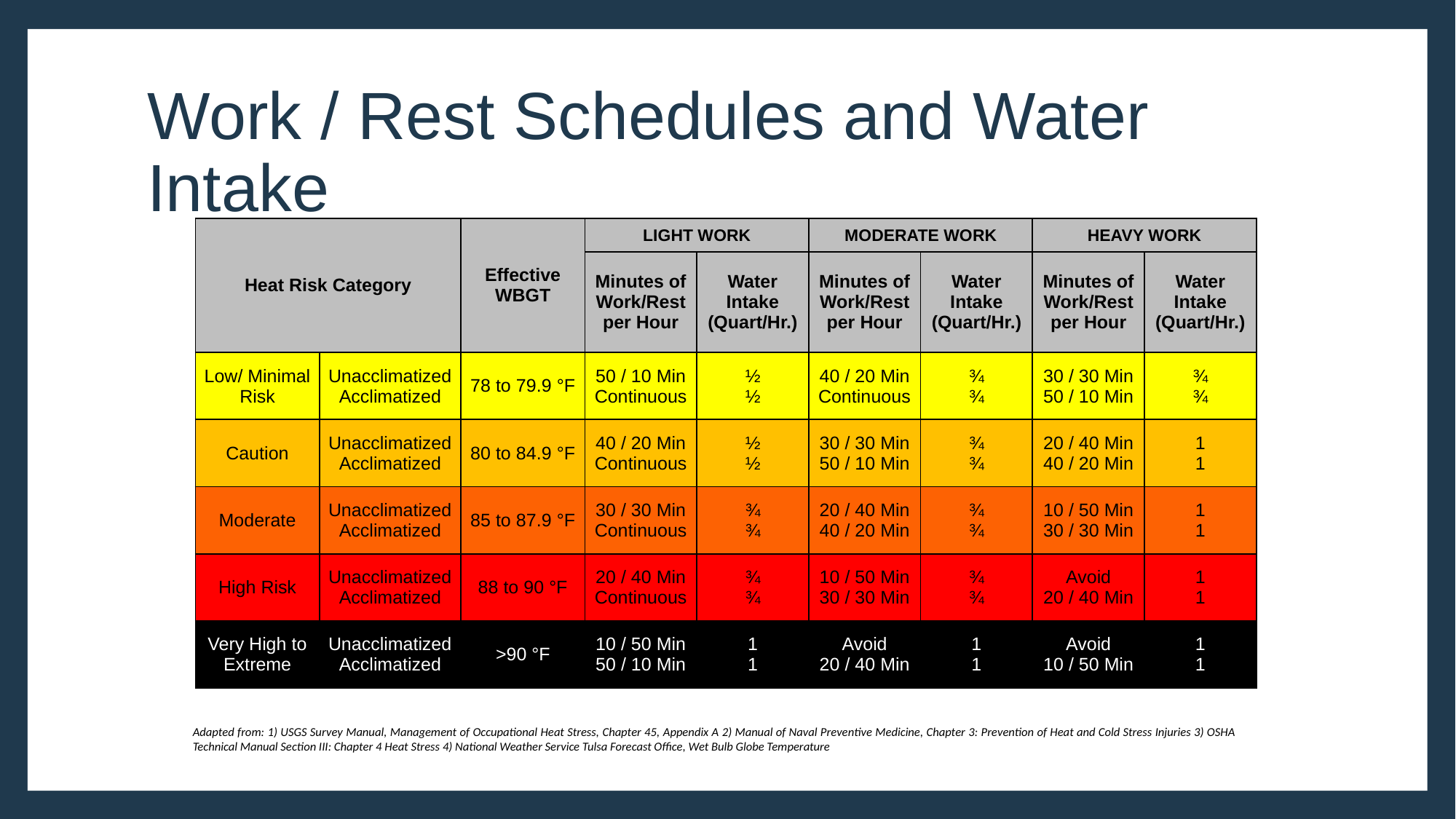

# Work / Rest Schedules and Water Intake
| Heat Risk Category |  | Effective WBGT | LIGHT WORK |  | MODERATE WORK |  | HEAVY WORK |  |
| --- | --- | --- | --- | --- | --- | --- | --- | --- |
|  |  |  | Minutes of Work/Rest per Hour | Water Intake (Quart/Hr.) | Minutes of Work/Rest per Hour | Water Intake (Quart/Hr.) | Minutes of Work/Rest per Hour | Water Intake (Quart/Hr.) |
| Low/ Minimal Risk | Unacclimatized Acclimatized | 78 to 79.9 °F | 50 / 10 Min Continuous | ½ ½ | 40 / 20 Min Continuous | ¾ ¾ | 30 / 30 Min 50 / 10 Min | ¾ ¾ |
| Caution | Unacclimatized Acclimatized | 80 to 84.9 °F | 40 / 20 Min Continuous | ½ ½ | 30 / 30 Min 50 / 10 Min | ¾ ¾ | 20 / 40 Min 40 / 20 Min | 1 1 |
| Moderate | Unacclimatized Acclimatized | 85 to 87.9 °F | 30 / 30 Min Continuous | ¾ ¾ | 20 / 40 Min 40 / 20 Min | ¾ ¾ | 10 / 50 Min 30 / 30 Min | 1 1 |
| High Risk | Unacclimatized Acclimatized | 88 to 90 °F | 20 / 40 Min Continuous | ¾ ¾ | 10 / 50 Min 30 / 30 Min | ¾ ¾ | Avoid 20 / 40 Min | 1 1 |
| Very High to Extreme | Unacclimatized Acclimatized | >90 °F | 10 / 50 Min 50 / 10 Min | 1 1 | Avoid 20 / 40 Min | 1 1 | Avoid 10 / 50 Min | 1 1 |
Adapted from: 1) USGS Survey Manual, Management of Occupational Heat Stress, Chapter 45, Appendix A 2) Manual of Naval Preventive Medicine, Chapter 3: Prevention of Heat and Cold Stress Injuries 3) OSHA Technical Manual Section III: Chapter 4 Heat Stress 4) National Weather Service Tulsa Forecast Office, Wet Bulb Globe Temperature